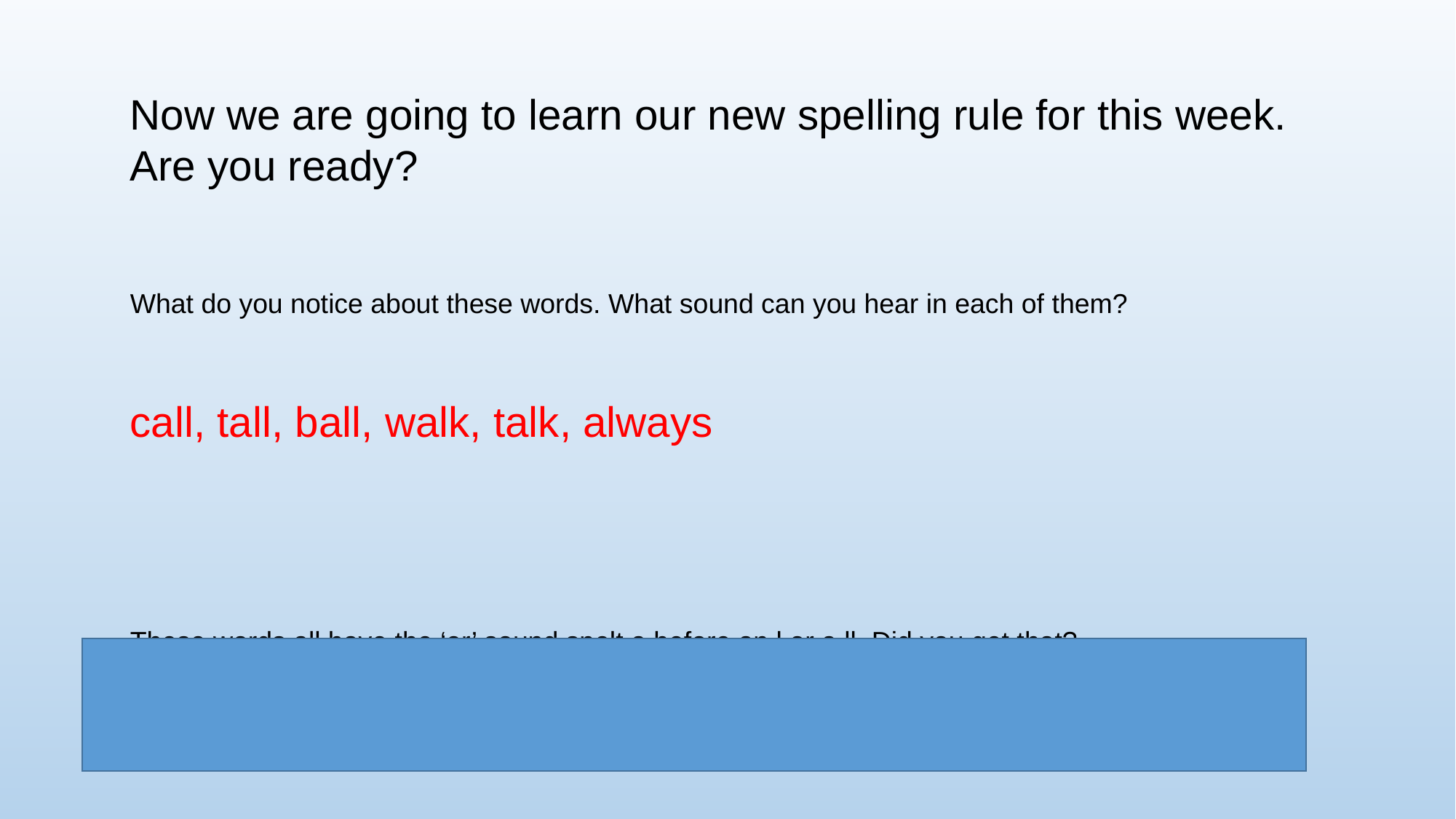

Now we are going to learn our new spelling rule for this week. Are you ready?

What do you notice about these words. What sound can you hear in each of them?

call, tall, ball, walk, talk, always

These words all have the ‘or’ sound spelt a before an l or a ll. Did you get that?